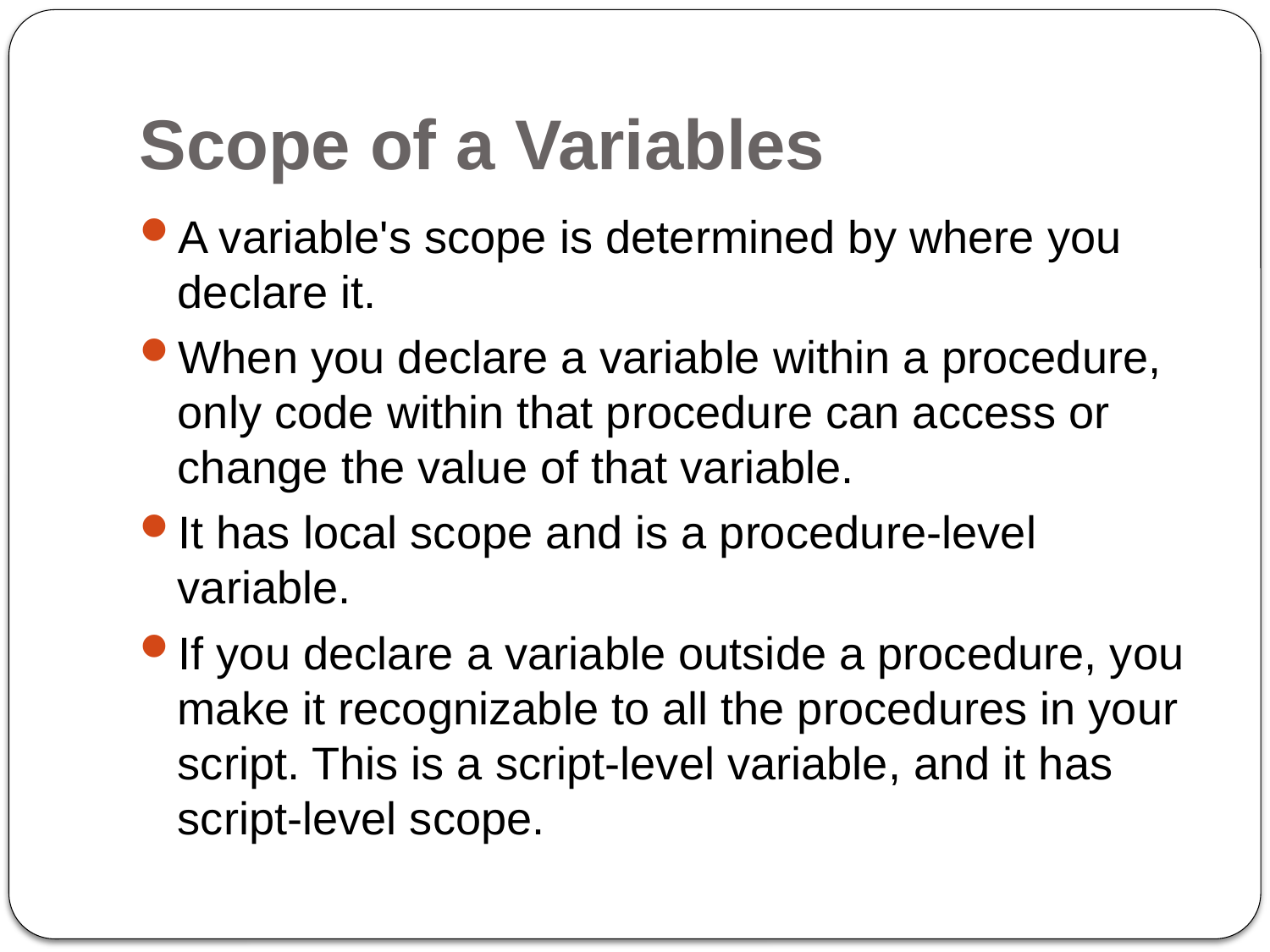

# Scope of a Variables
A variable's scope is determined by where you declare it.
When you declare a variable within a procedure, only code within that procedure can access or change the value of that variable.
It has local scope and is a procedure-level variable.
If you declare a variable outside a procedure, you make it recognizable to all the procedures in your script. This is a script-level variable, and it has script-level scope.